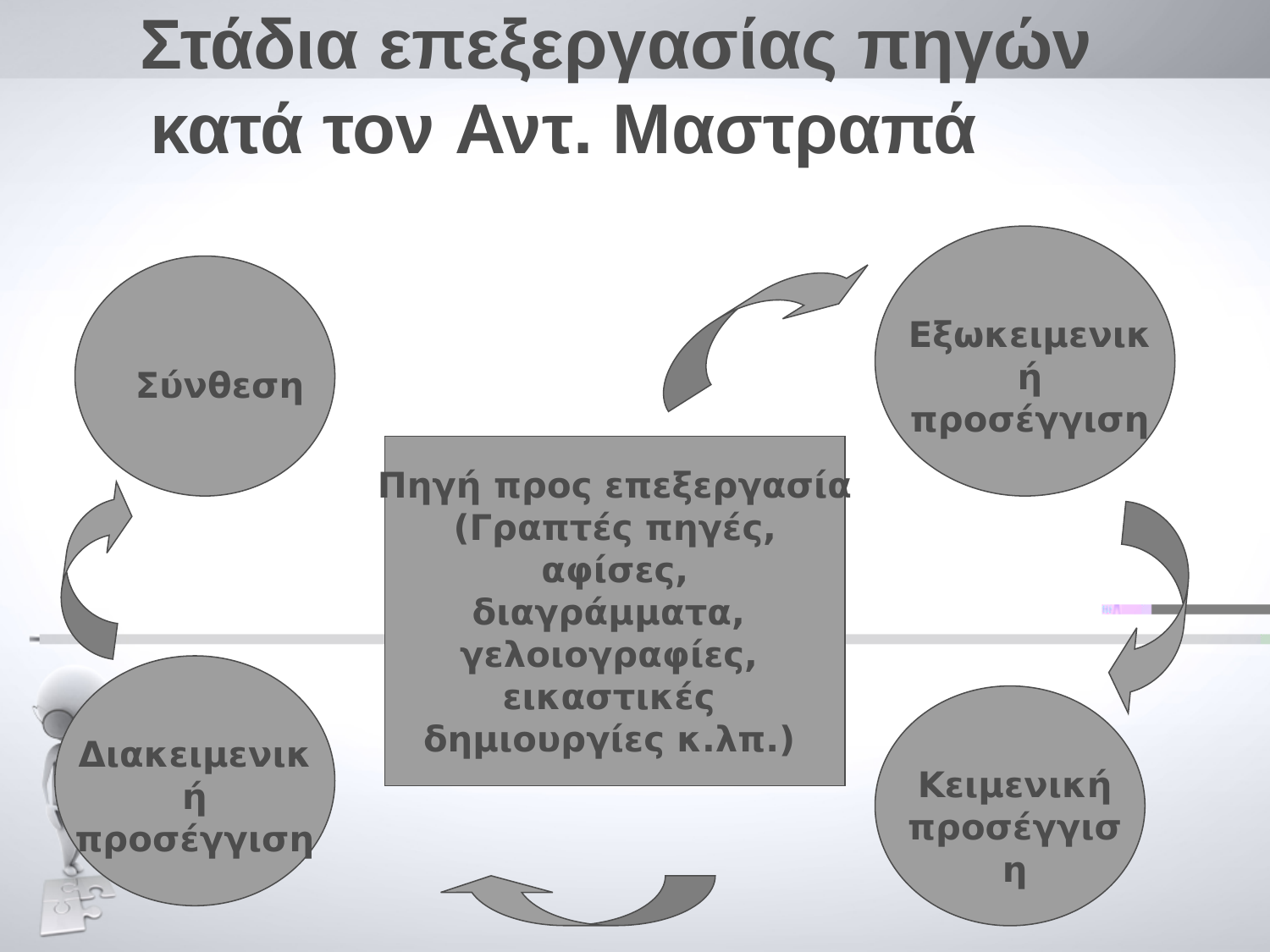

# Στάδια επεξεργασίας πηγών κατά τον Αντ. Μαστραπά

Εξωκειμενική προσέγγιση
Σύνθεση
Πηγή προς επεξεργασία
(Γραπτές πηγές,
 αφίσες,
διαγράμματα,
γελοιογραφίες,
εικαστικές
δημιουργίες κ.λπ.)

Διακειμενική προσέγγιση
Κειμενική προσέγγιση